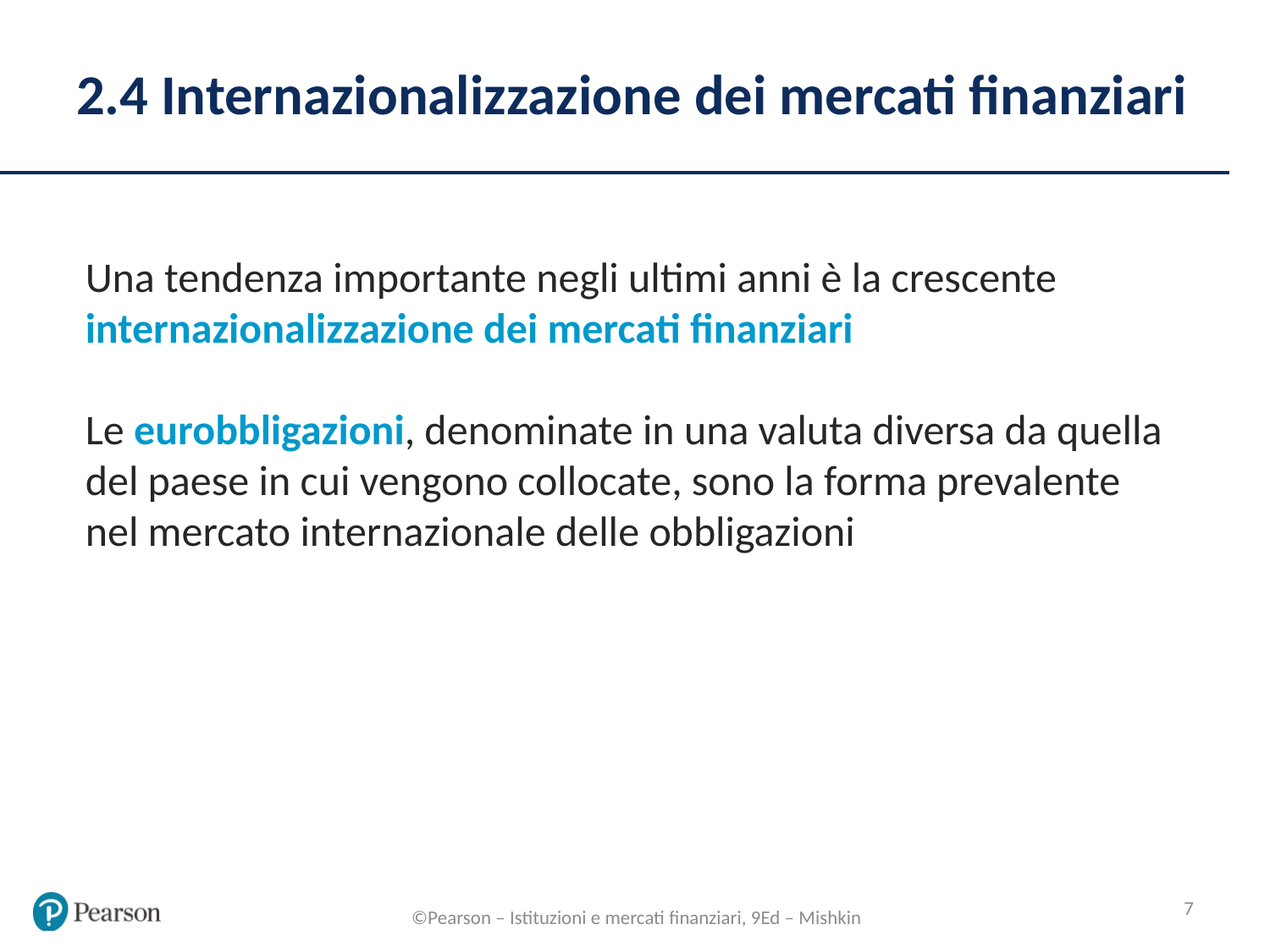

# 2.4 Internazionalizzazione dei mercati finanziari
Una tendenza importante negli ultimi anni è la crescente internazionalizzazione dei mercati finanziari

Le eurobbligazioni, denominate in una valuta diversa da quella del paese in cui vengono collocate, sono la forma prevalente nel mercato internazionale delle obbligazioni
7
©Pearson – Istituzioni e mercati finanziari, 9Ed – Mishkin